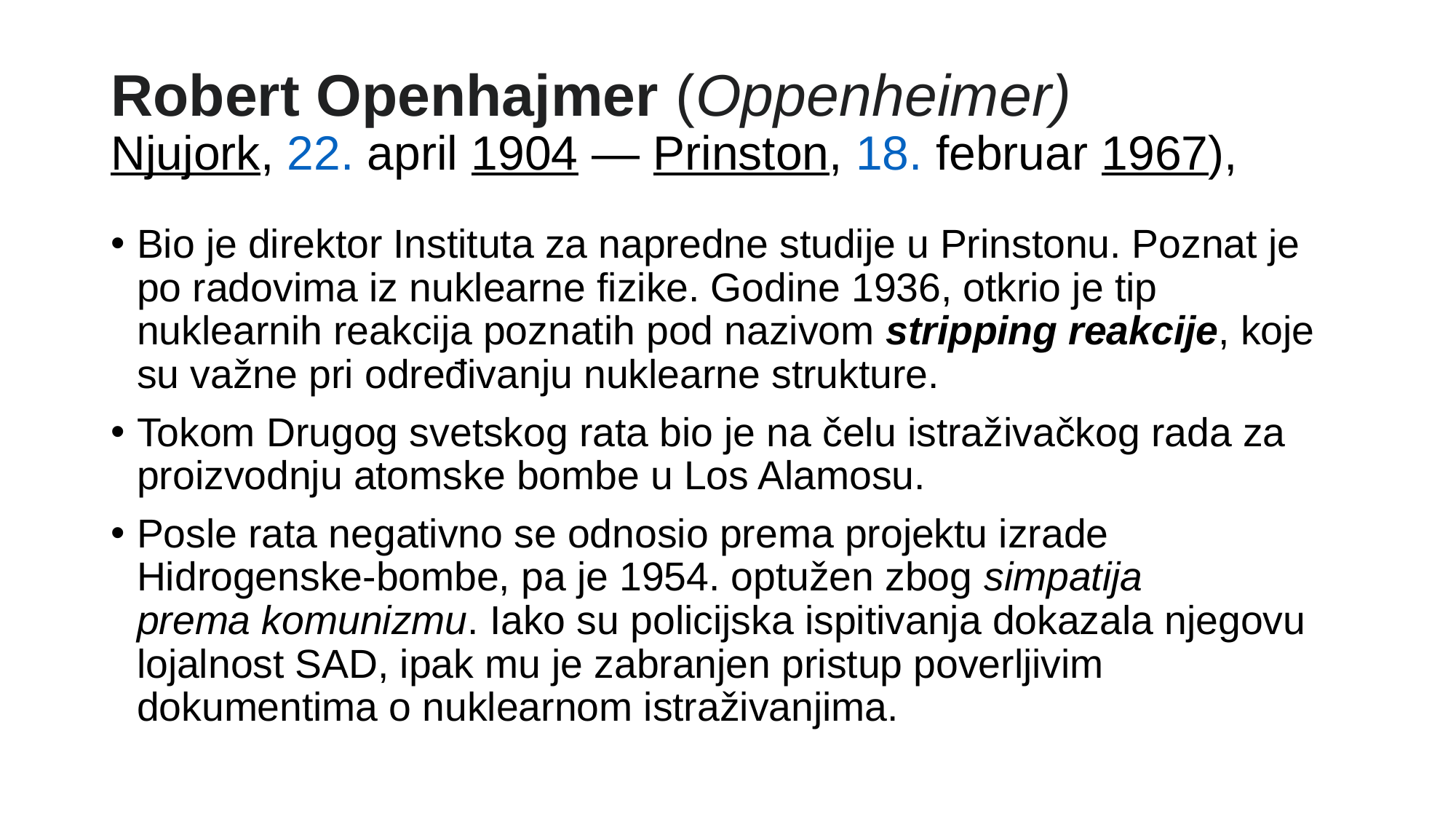

# Robert Openhajmer (Oppenheimer) Njujork, 22. april 1904 — Prinston, 18. februar 1967),
Bio je direktor Instituta za napredne studije u Prinstonu. Poznat je po radovima iz nuklearne fizike. Godine 1936, otkrio je tip nuklearnih reakcija poznatih pod nazivom stripping reakcije, koje su važne pri određivanju nuklearne strukture.
Tokom Drugog svetskog rata bio je na čelu istraživačkog rada za proizvodnju atomske bombe u Los Alamosu.
Posle rata negativno se odnosio prema projektu izrade Hidrogenske-bombe, pa je 1954. optužen zbog simpatija prema komunizmu. Iako su policijska ispitivanja dokazala njegovu lojalnost SAD, ipak mu je zabranjen pristup poverljivim dokumentima o nuklearnom istraživanjima.